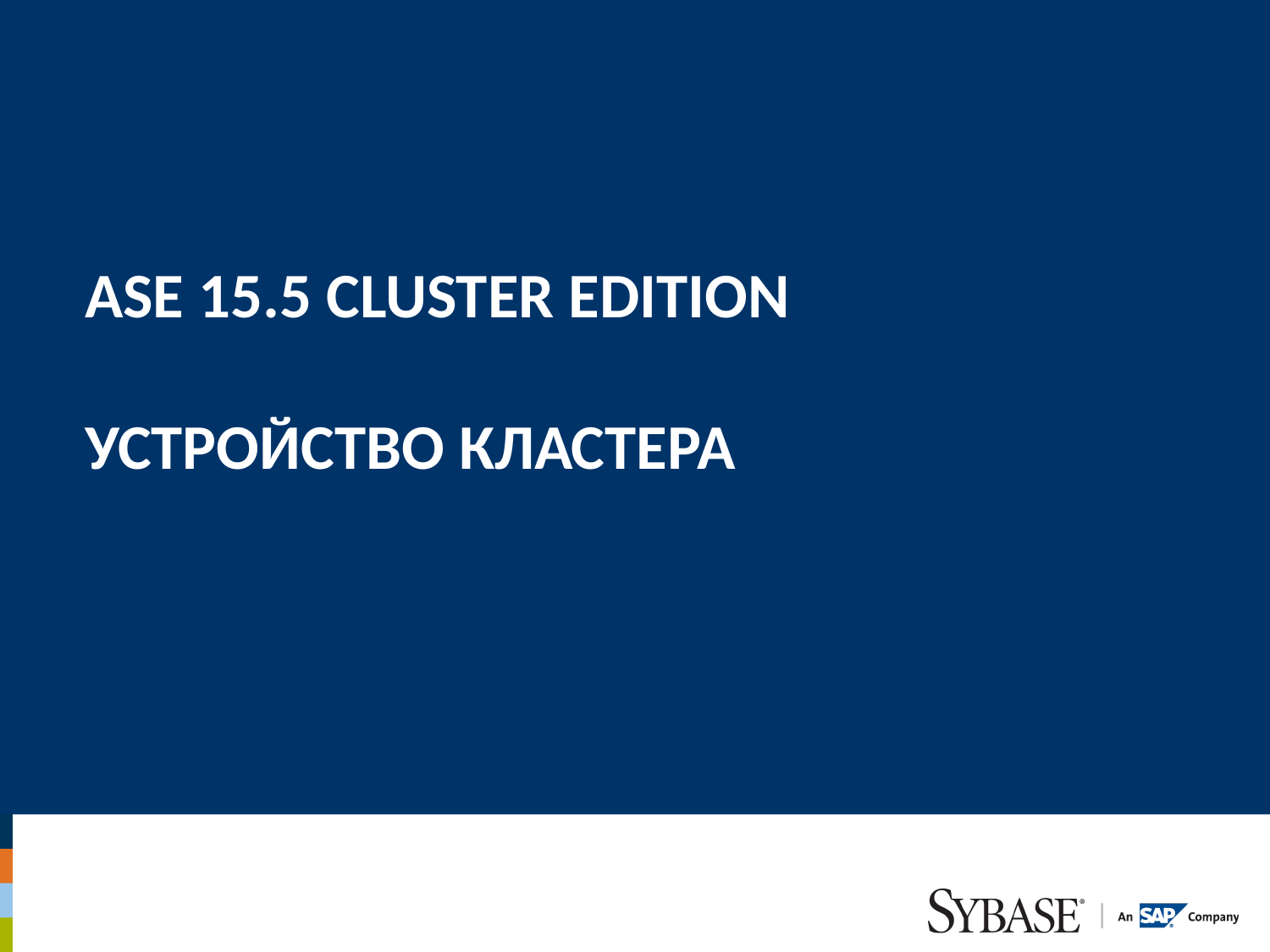

ASE 15.5 cluster edition

Устройство кластера
#